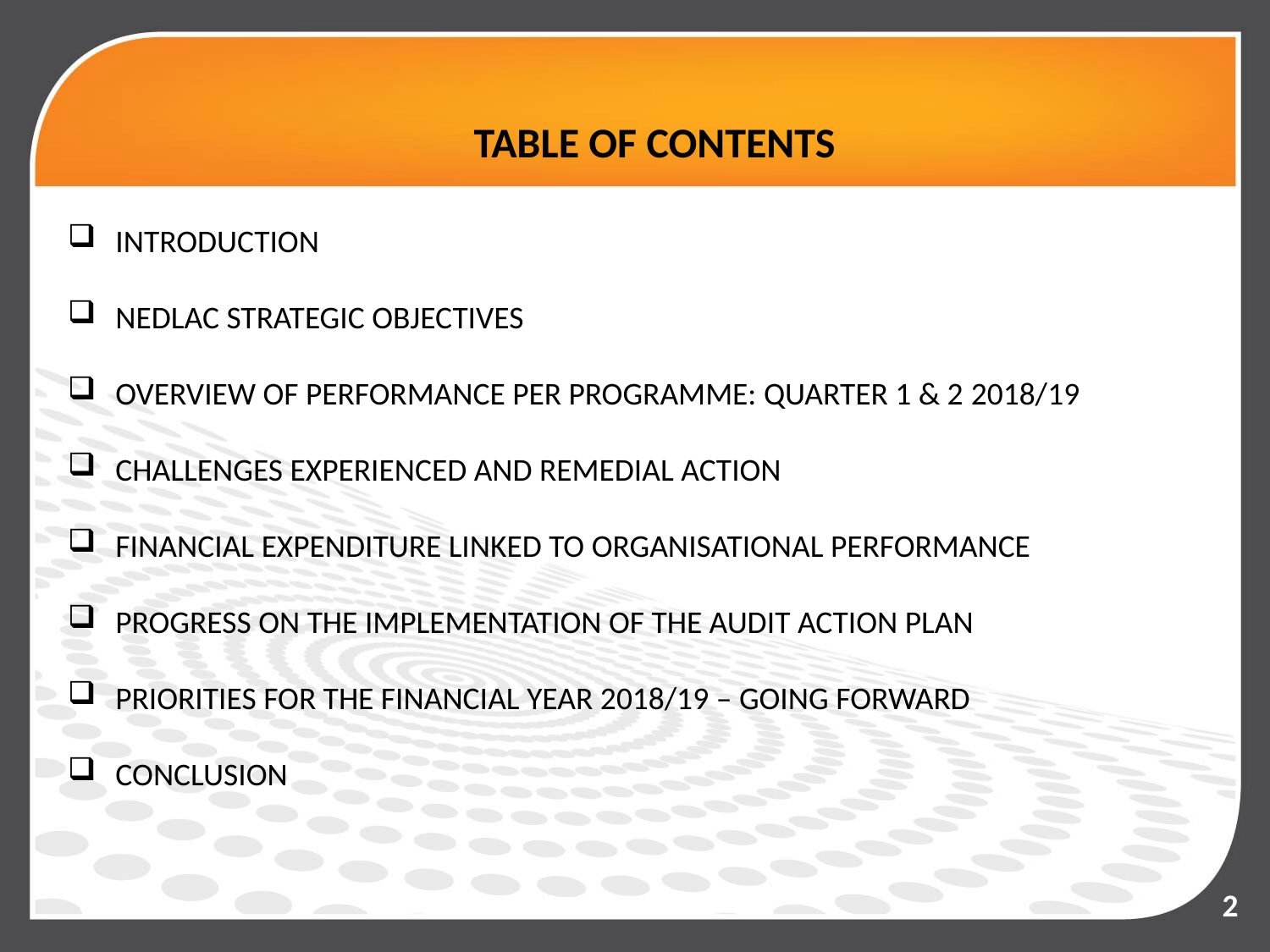

# TABLE OF CONTENTS

INTRODUCTION

NEDLAC STRATEGIC OBJECTIVES

OVERVIEW OF PERFORMANCE PER PROGRAMME: QUARTER 1 & 2 2018/19

CHALLENGES EXPERIENCED AND REMEDIAL ACTION

FINANCIAL EXPENDITURE LINKED TO ORGANISATIONAL PERFORMANCE

PROGRESS ON THE IMPLEMENTATION OF THE AUDIT ACTION PLAN

PRIORITIES FOR THE FINANCIAL YEAR 2018/19 – GOING FORWARD

CONCLUSION

2